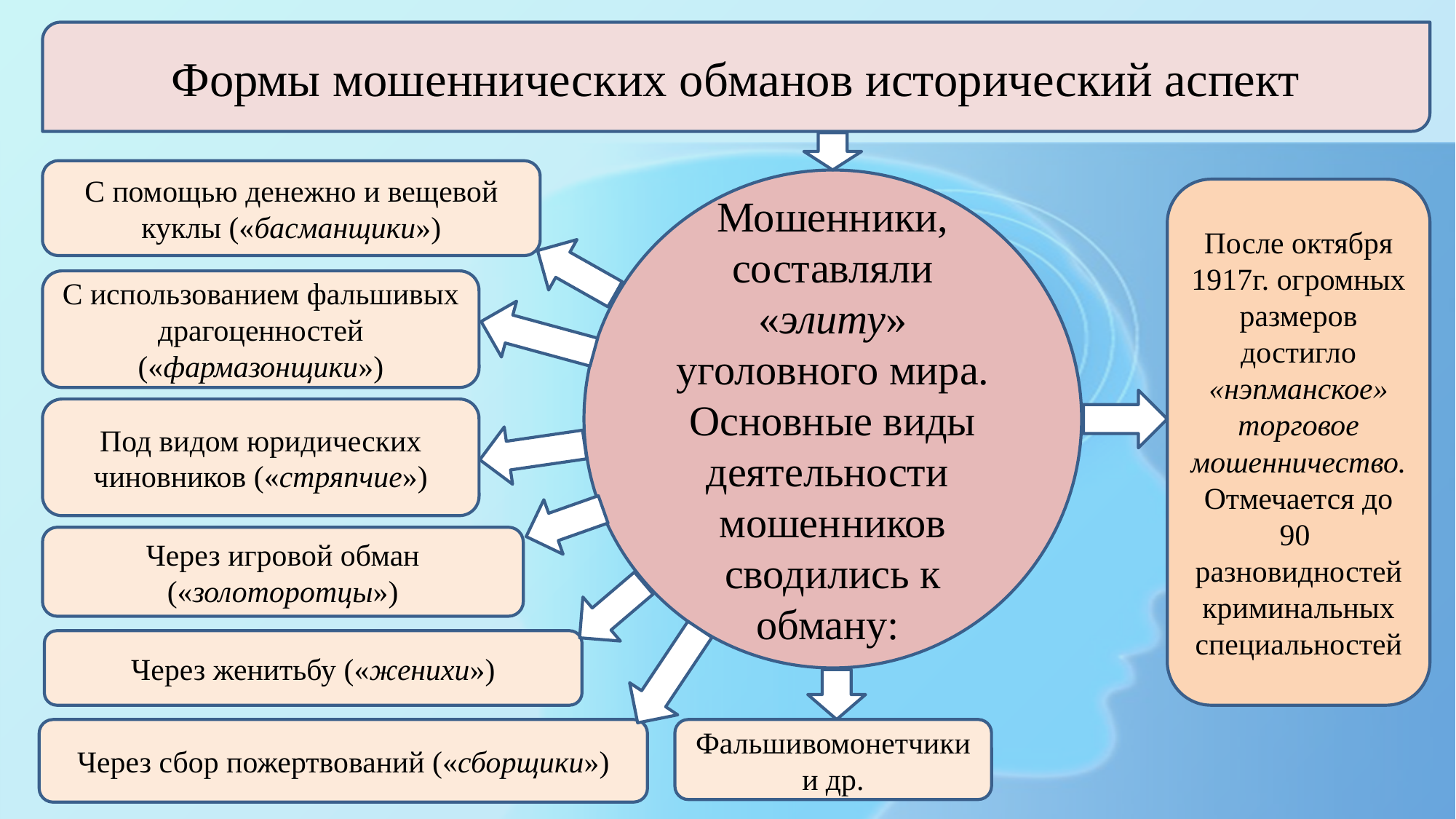

Формы мошеннических обманов исторический аспект

С помощью денежно и вещевой куклы («басманщики»)
Мошенники, составляли «элиту» уголовного мира. Основные виды деятельности  мошенников сводились к обману:
После октября 1917г. огромных размеров достигло «нэпманское» торговое мошенничество. Отмечается до 90  разновидностей криминальных специальностей

С использованием фальшивых драгоценностей («фармазонщики»)

Под видом юридических чиновников («стряпчие»)

Через игровой обман («золоторотцы»)

Через женитьбу («женихи»)

Через сбор пожертвований («сборщики»)
Фальшивомонетчики и др.